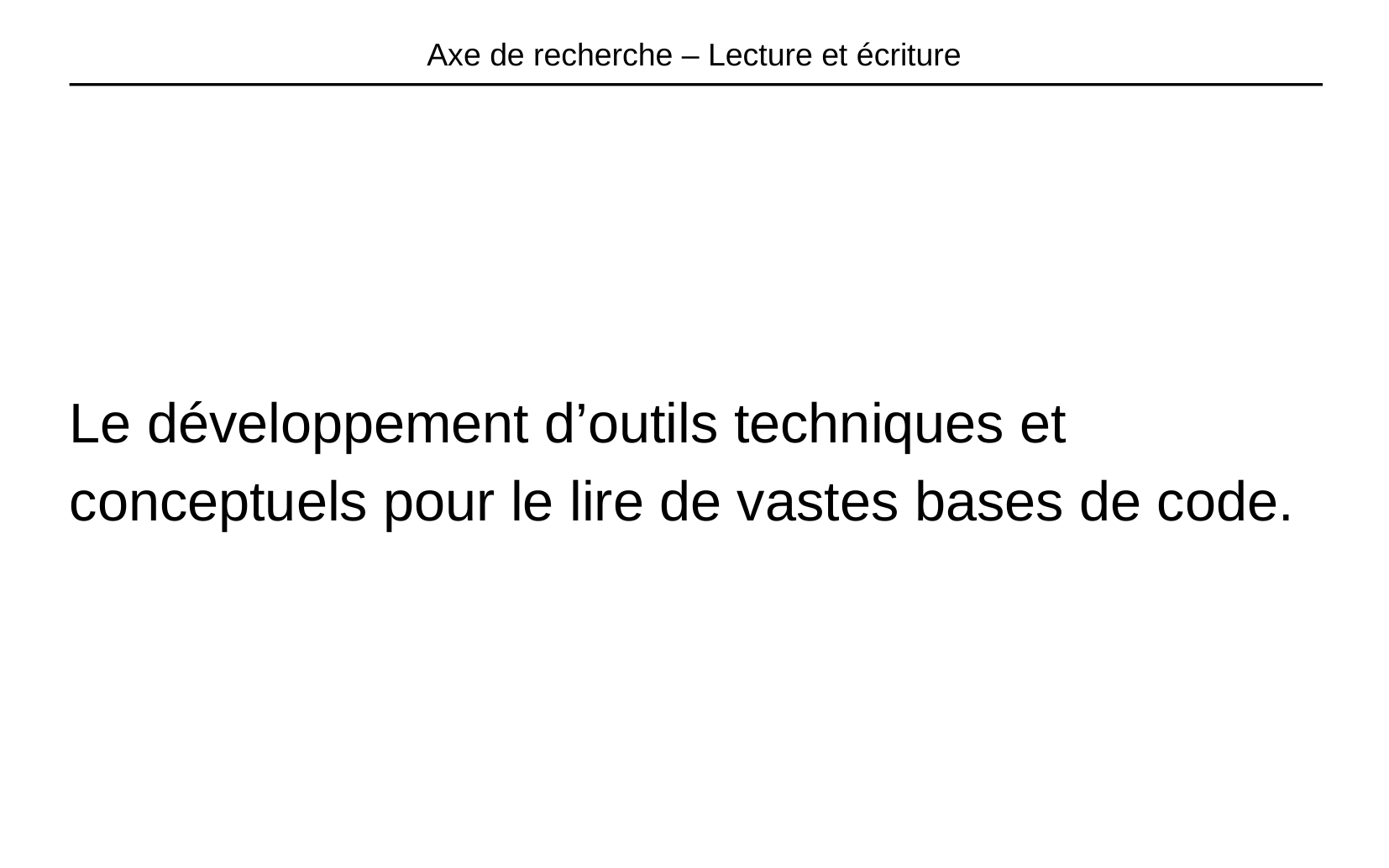

# Axe de recherche – Lecture et écriture
Le développement d’outils techniques et conceptuels pour le lire de vastes bases de code.